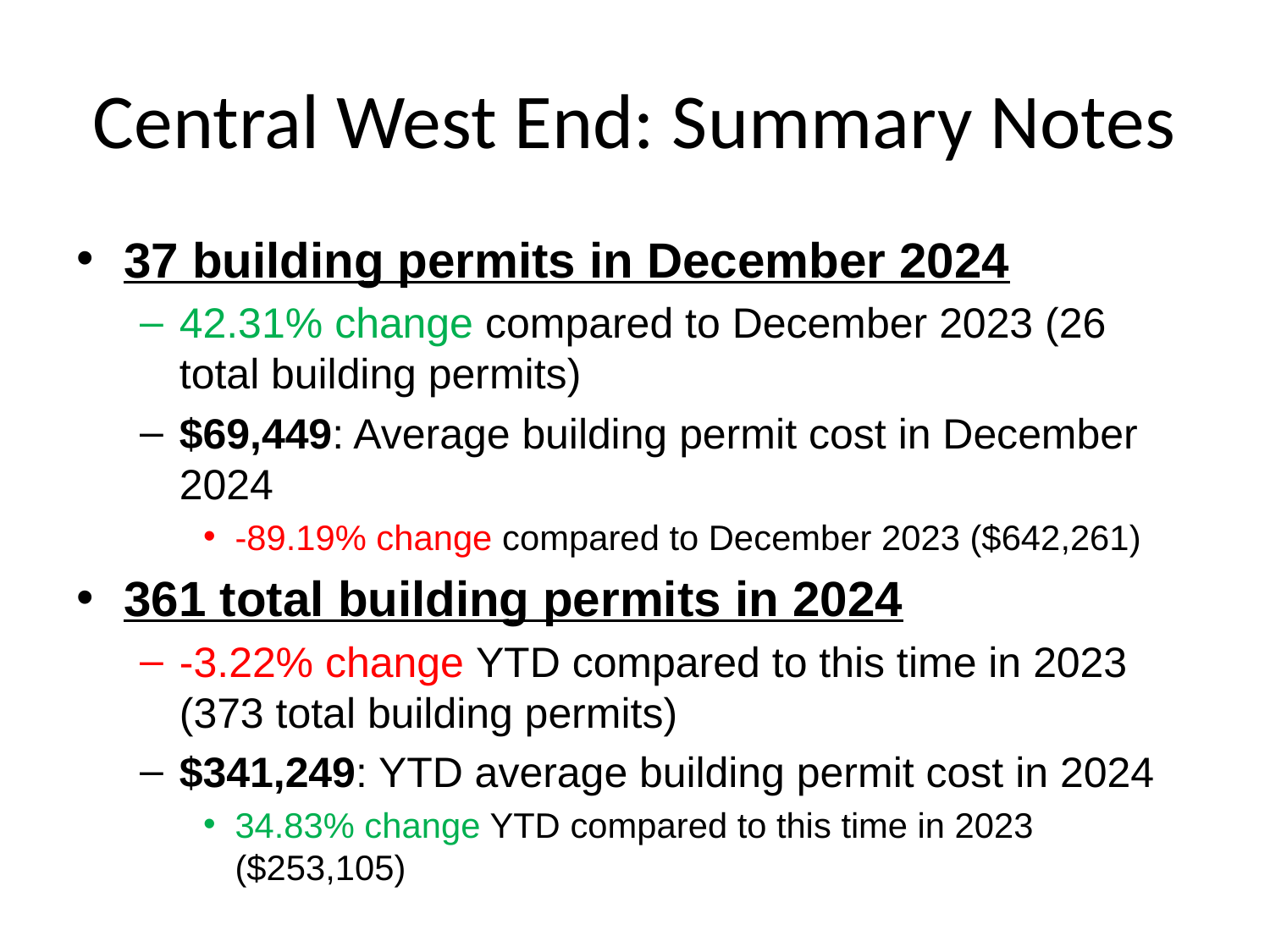

# Central West End: Summary Notes
37 building permits in December 2024
42.31% change compared to December 2023 (26 total building permits)
$69,449: Average building permit cost in December 2024
-89.19% change compared to December 2023 ($642,261)
361 total building permits in 2024
-3.22% change YTD compared to this time in 2023 (373 total building permits)
$341,249: YTD average building permit cost in 2024
34.83% change YTD compared to this time in 2023 ($253,105)